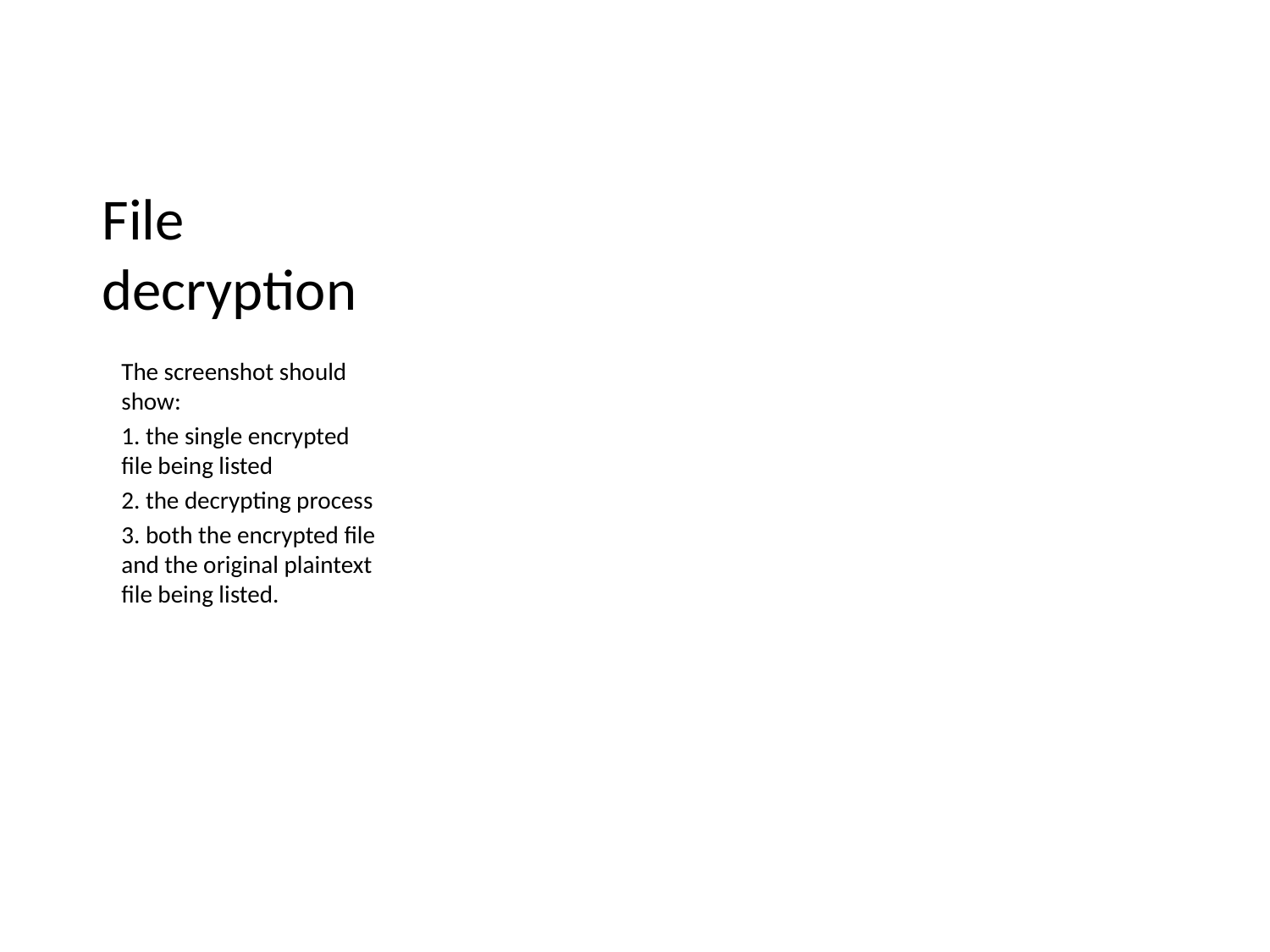

# File decryption

The screenshot should show:
1. the single encrypted file being listed
2. the decrypting process
3. both the encrypted file and the original plaintext file being listed.